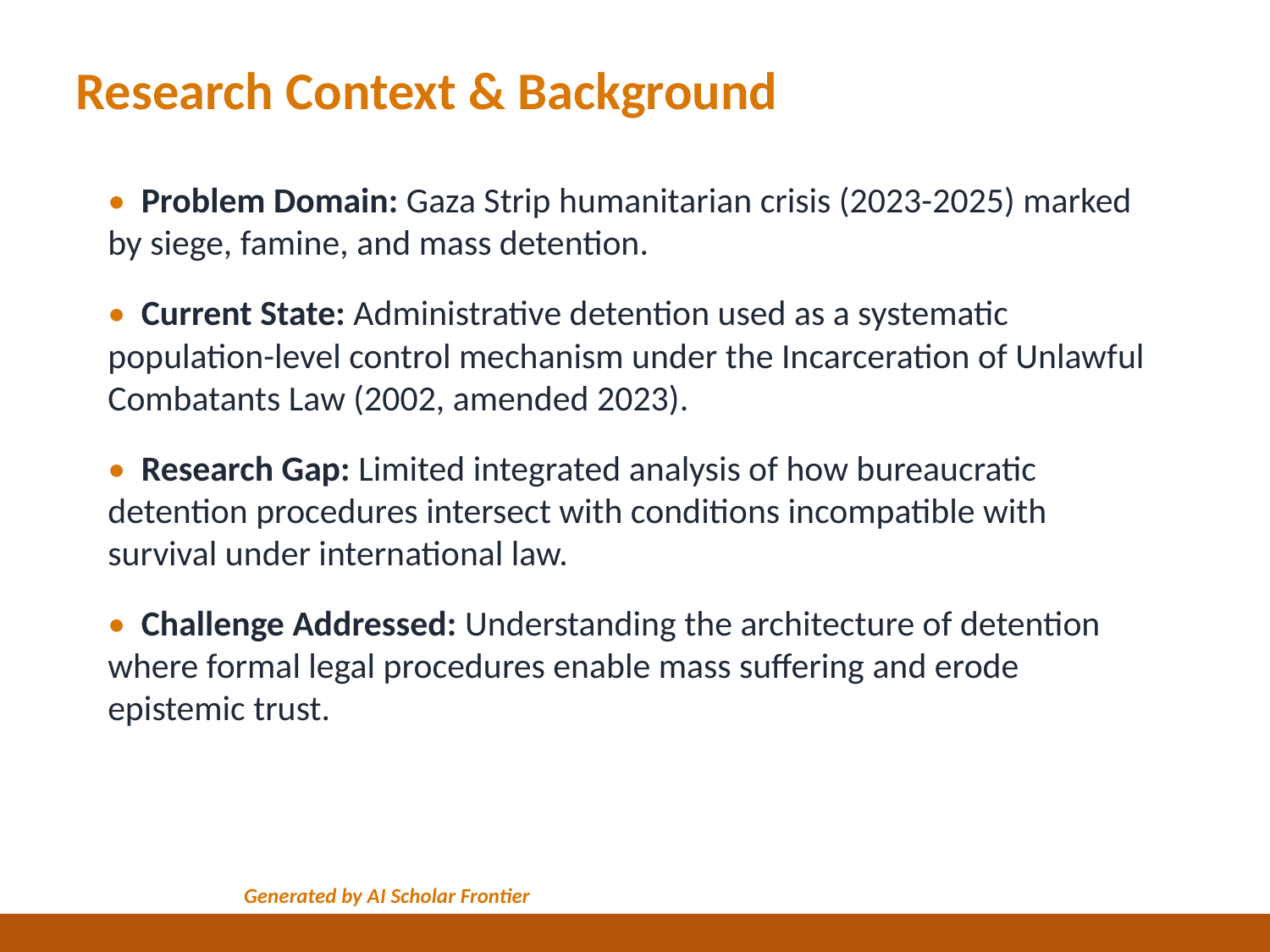

Research Context & Background
•  Problem Domain: Gaza Strip humanitarian crisis (2023-2025) marked by siege, famine, and mass detention.
•  Current State: Administrative detention used as a systematic population-level control mechanism under the Incarceration of Unlawful Combatants Law (2002, amended 2023).
•  Research Gap: Limited integrated analysis of how bureaucratic detention procedures intersect with conditions incompatible with survival under international law.
•  Challenge Addressed: Understanding the architecture of detention where formal legal procedures enable mass suffering and erode epistemic trust.
Generated by AI Scholar Frontier